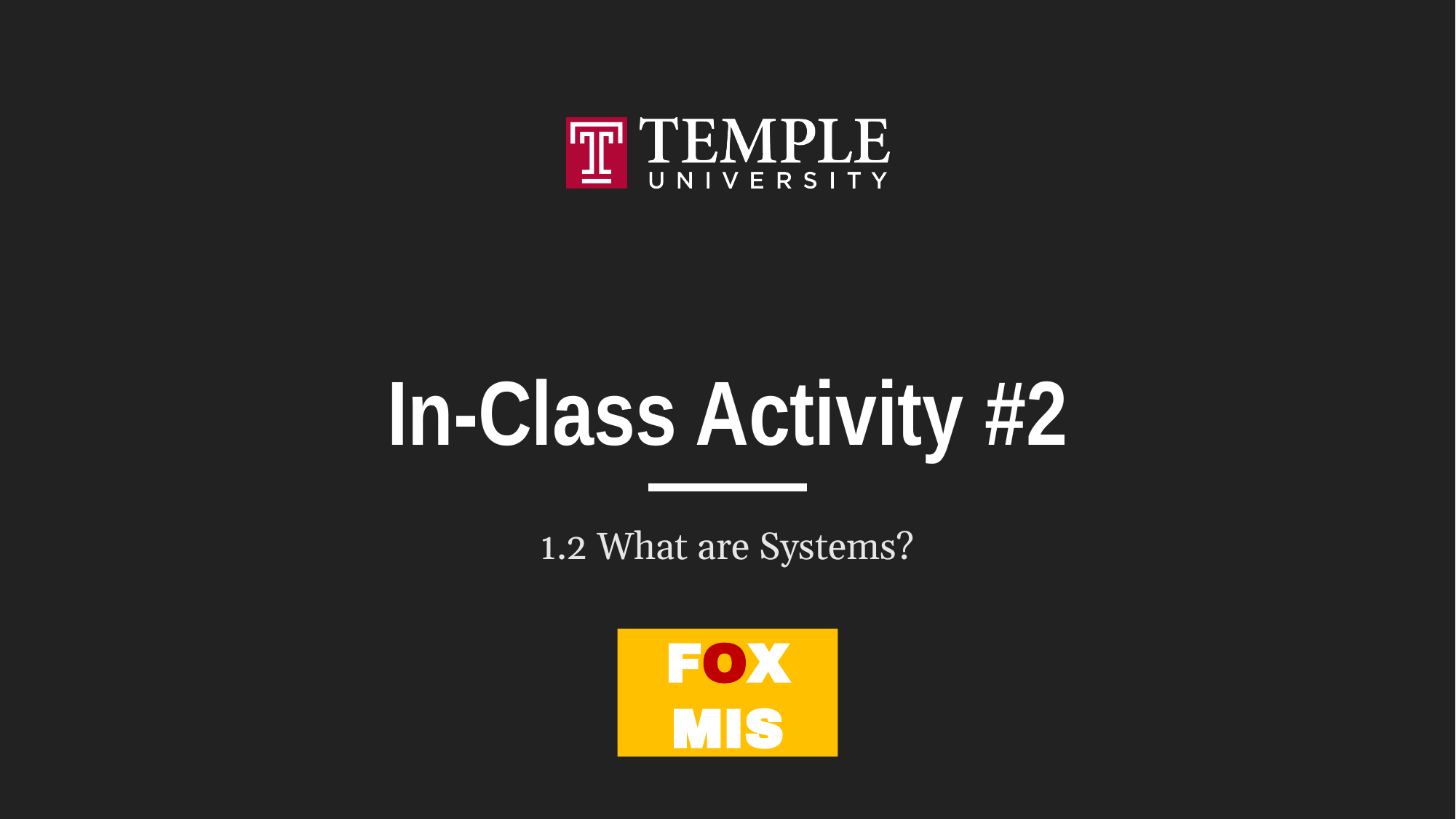

# In-Class Activity #2
1.2 What are Systems?

FOX
MIS